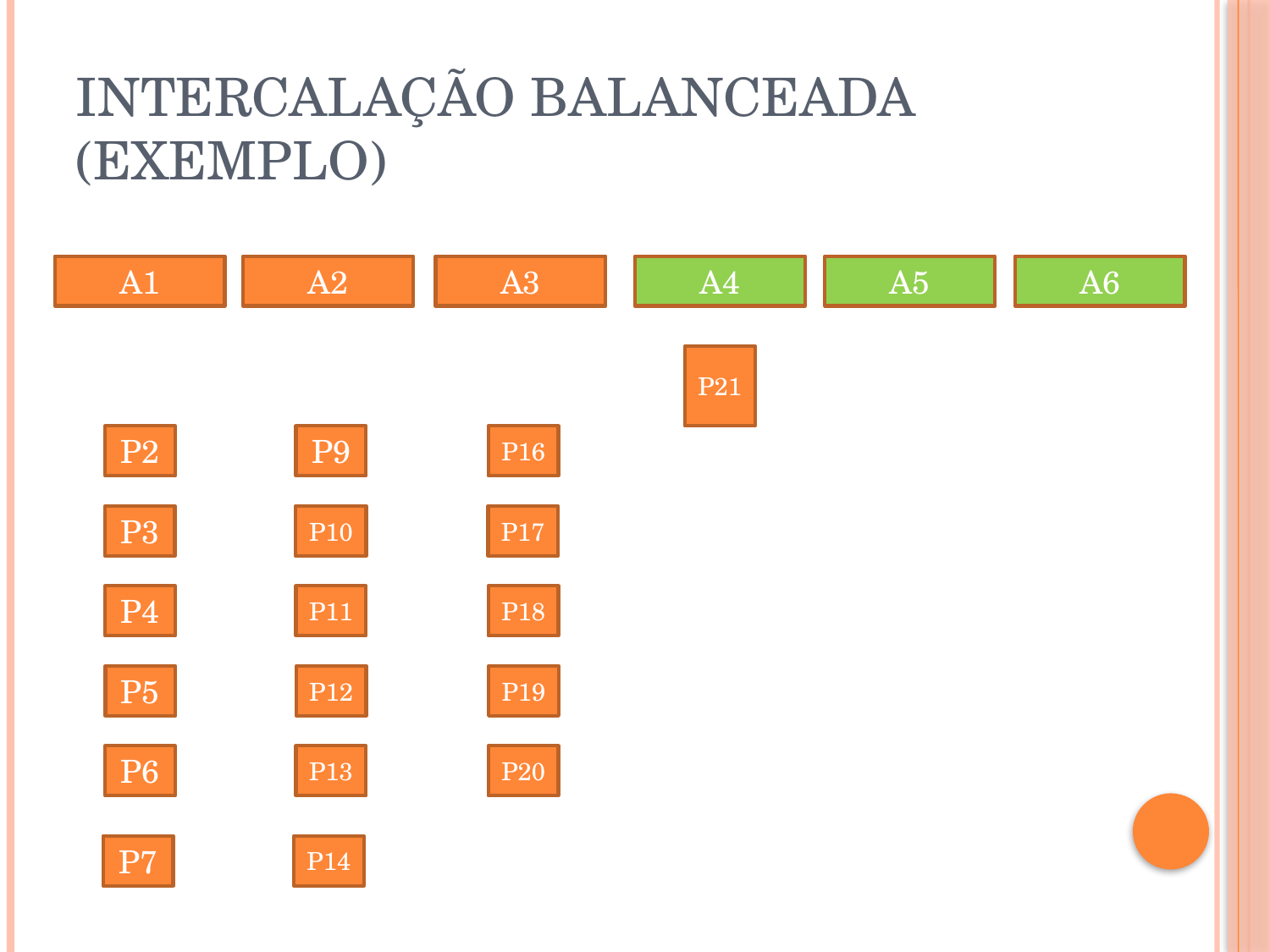

# Intercalação balanceada (exemplo)
A1
A2
A3
A4
A5
A6
P21
P2
P9
P16
P3
P10
P17
P4
P11
P18
P5
P12
P19
P6
P13
P20
P7
P14